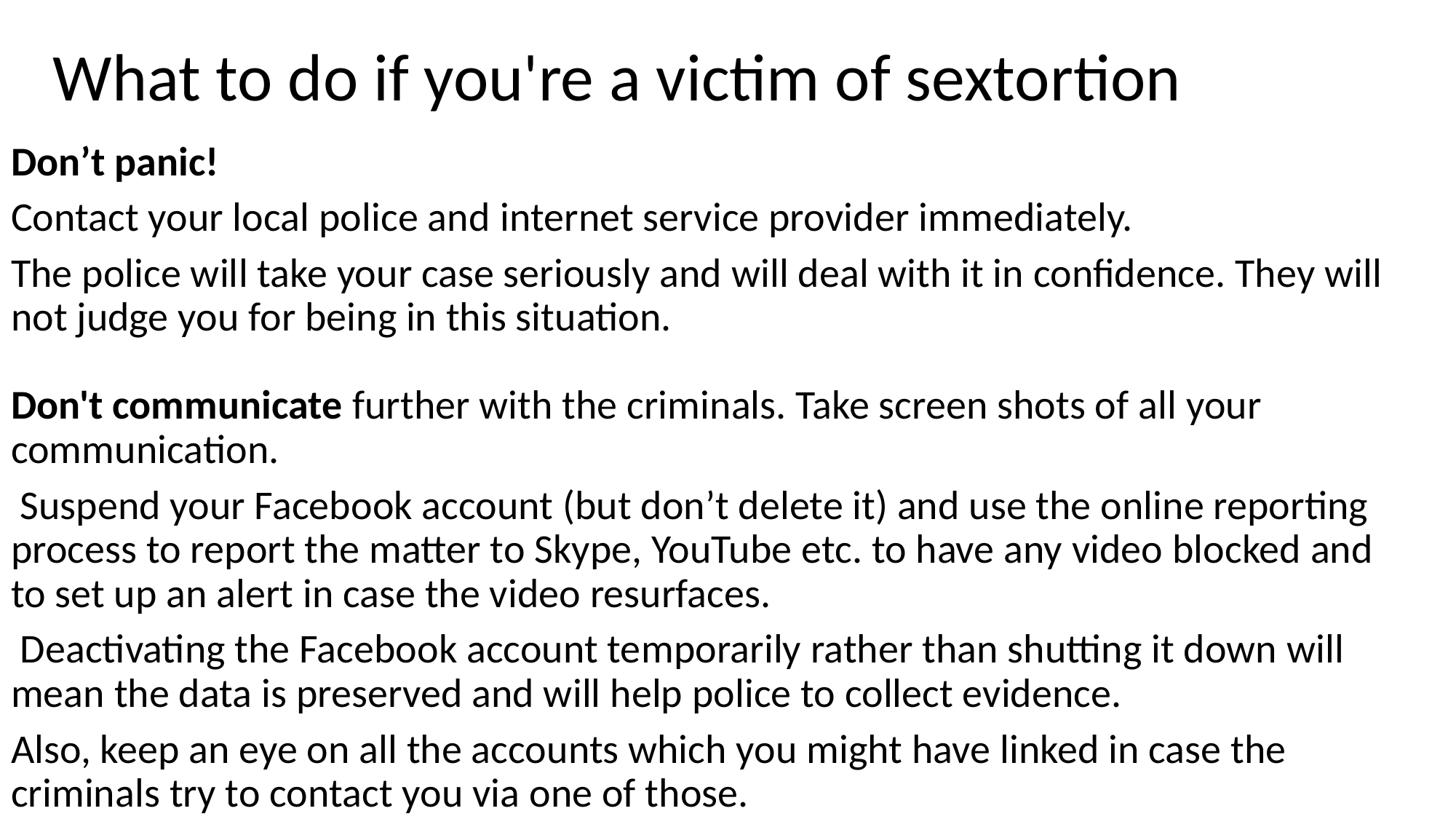

# What to do if you're a victim of sextortion
Don’t panic!
Contact your local police and internet service provider immediately.
The police will take your case seriously and will deal with it in confidence. They will not judge you for being in this situation.
Don't communicate further with the criminals. Take screen shots of all your communication.
 Suspend your Facebook account (but don’t delete it) and use the online reporting process to report the matter to Skype, YouTube etc. to have any video blocked and to set up an alert in case the video resurfaces.
 Deactivating the Facebook account temporarily rather than shutting it down will mean the data is preserved and will help police to collect evidence.
Also, keep an eye on all the accounts which you might have linked in case the criminals try to contact you via one of those.